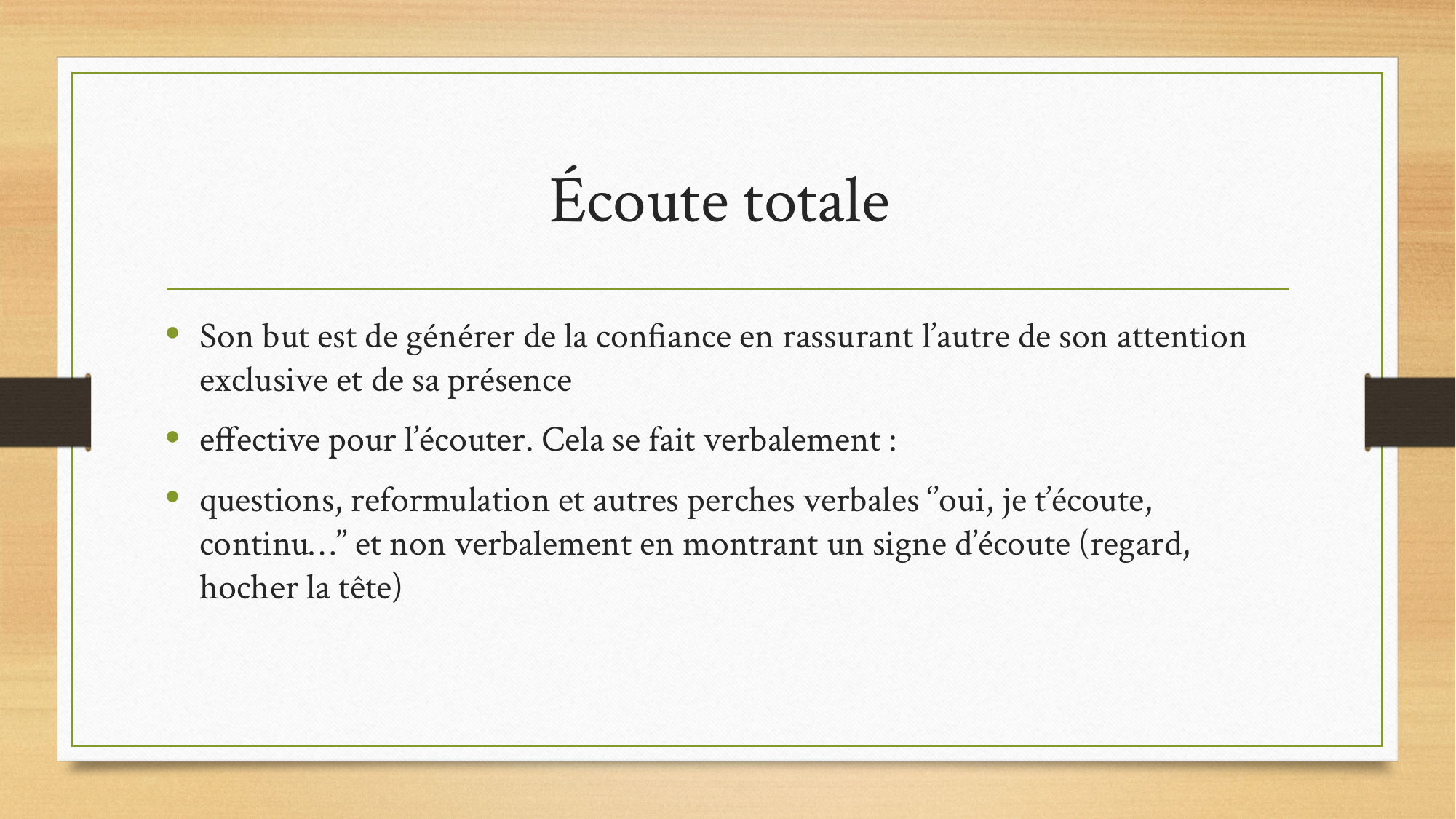

# Écoute totale
Son but est de générer de la confiance en rassurant l’autre de son attention exclusive et de sa présence
effective pour l’écouter. Cela se fait verbalement :
questions, reformulation et autres perches verbales ‘’oui, je t’écoute, continu…’’ et non verbalement en montrant un signe d’écoute (regard, hocher la tête)